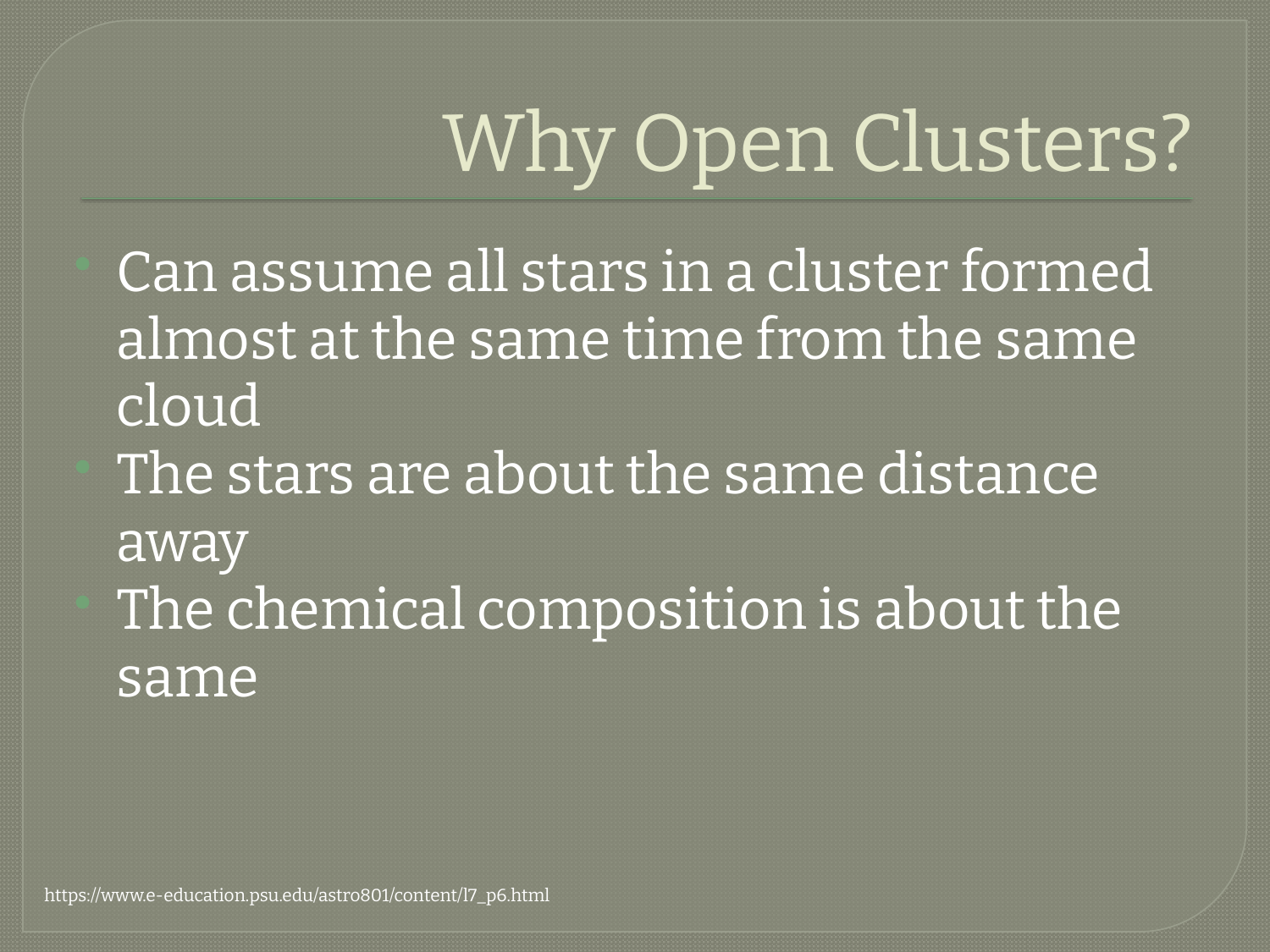

# Why Open Clusters?
Can assume all stars in a cluster formed almost at the same time from the same cloud
The stars are about the same distance away
The chemical composition is about the same

https://www.e-education.psu.edu/astro801/content/l7_p6.html